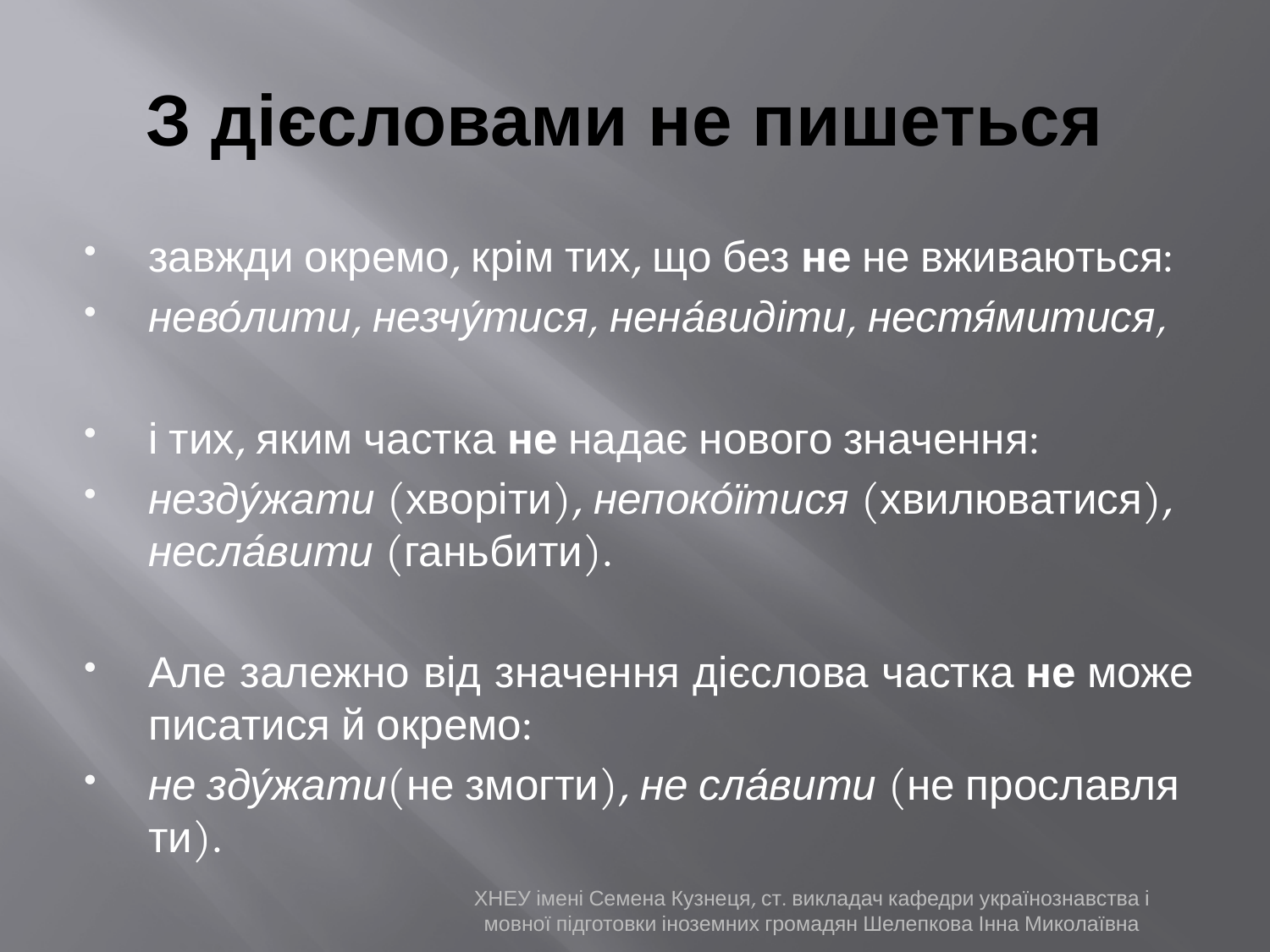

# З дієсловами не пишеться
завжди окремо, крім тих, що без не не вживаються:
нево́лити, незчу́тися, нена́видіти, нестя́митися,

і тих, яким частка не надає нового значення:
незду́жати (хворіти), непоко́їтися (хвилюватися), несла́вити (ганьбити).

Але залежно від значення дієслова частка не може писатися й окремо:
не зду́жати(не змогти), не сла́вити (не прославляти).
ХНЕУ імені Семена Кузнеця, ст. викладач кафедри українознавства і мовної підготовки іноземних громадян Шелепкова Інна Миколаївна